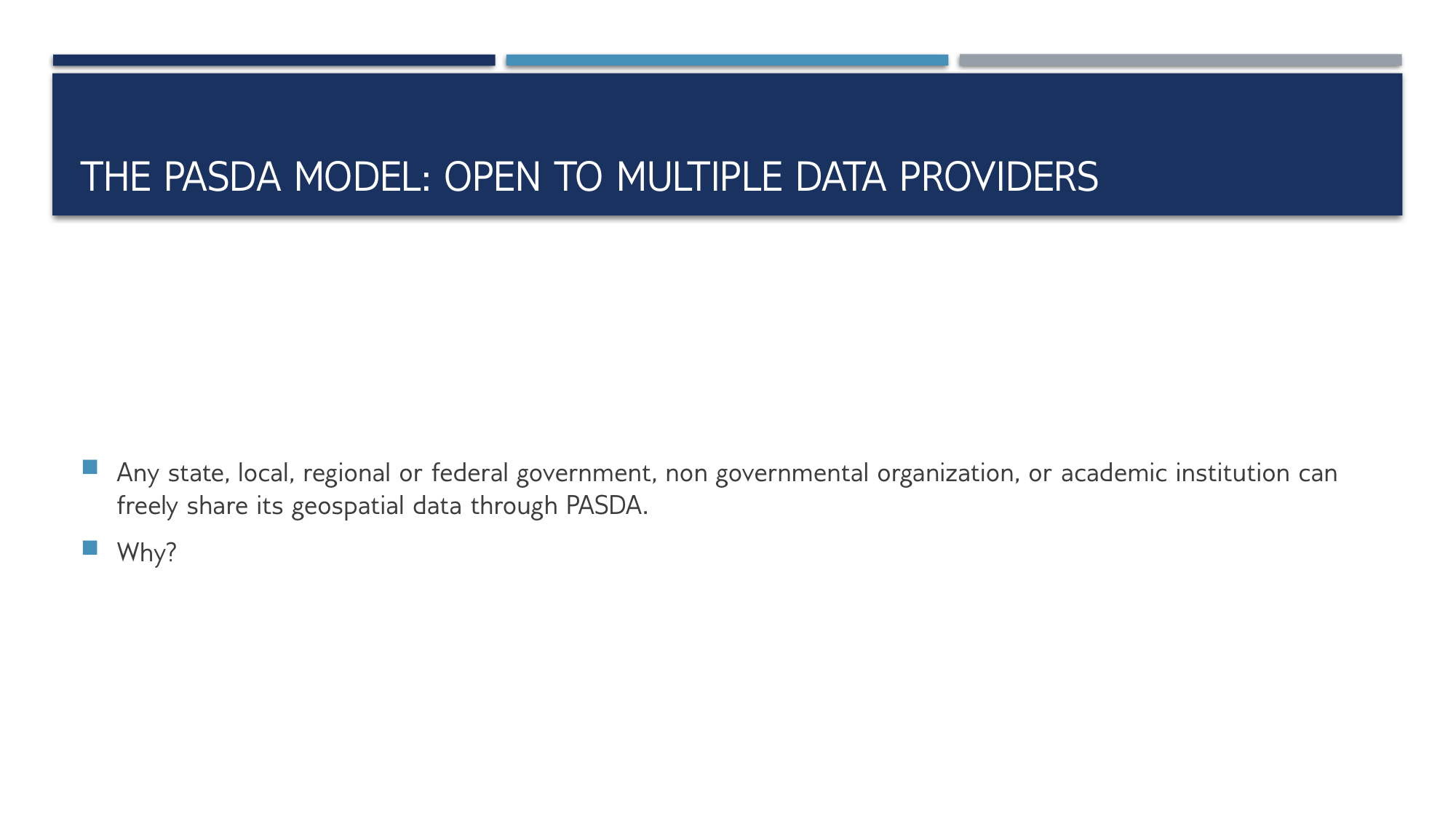

# The PASDA Model: Open to multiple data providers
Any state, local, regional or federal government, non governmental organization, or academic institution can freely share its geospatial data through PASDA.
Why?